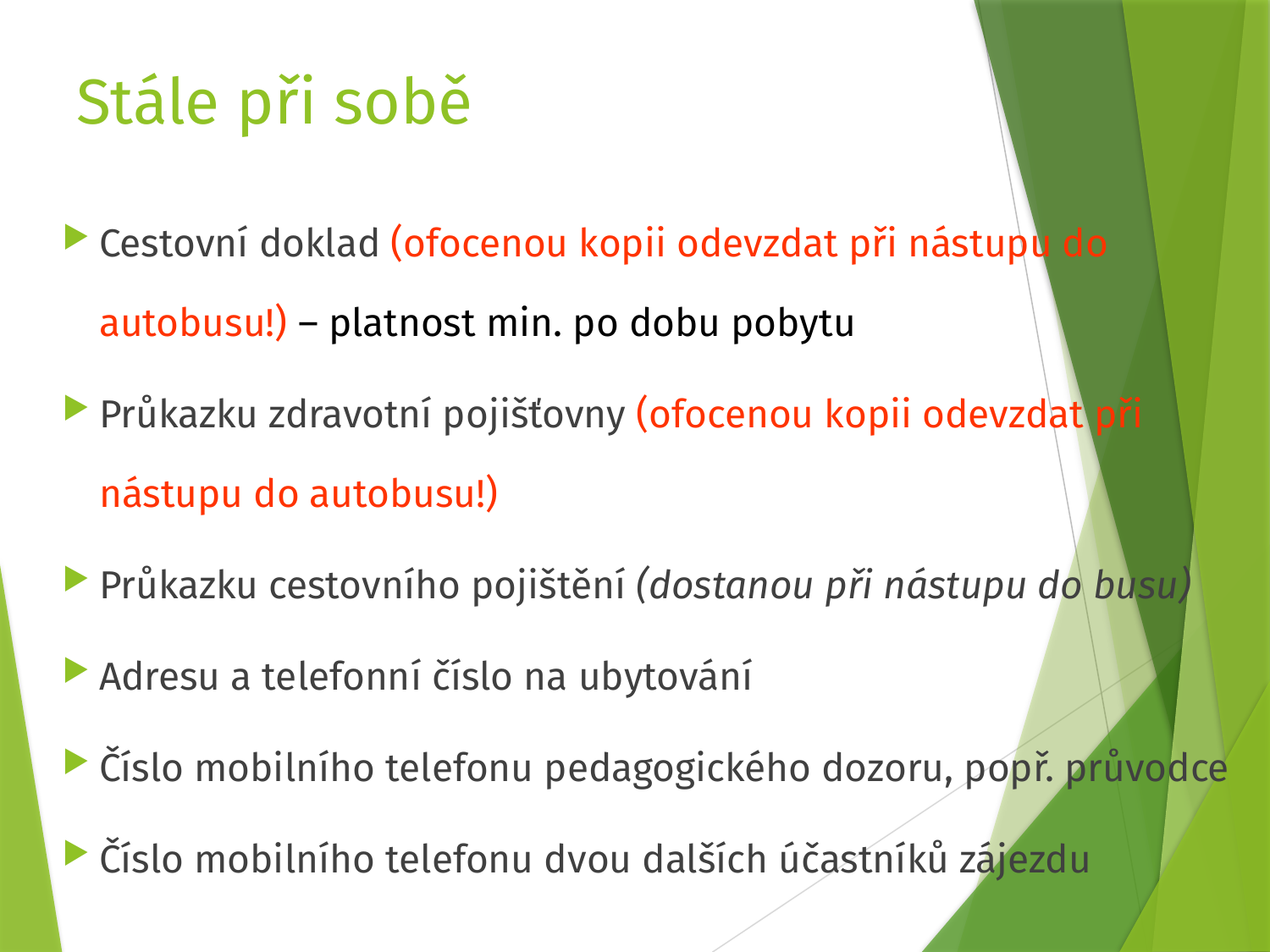

# Stále při sobě

Cestovní doklad (ofocenou kopii odevzdat při nástupu do autobusu!) – platnost min. po dobu pobytu
Průkazku zdravotní pojišťovny (ofocenou kopii odevzdat při nástupu do autobusu!)
Průkazku cestovního pojištění (dostanou při nástupu do busu)
Adresu a telefonní číslo na ubytování
Číslo mobilního telefonu pedagogického dozoru, popř. průvodce
Číslo mobilního telefonu dvou dalších účastníků zájezdu